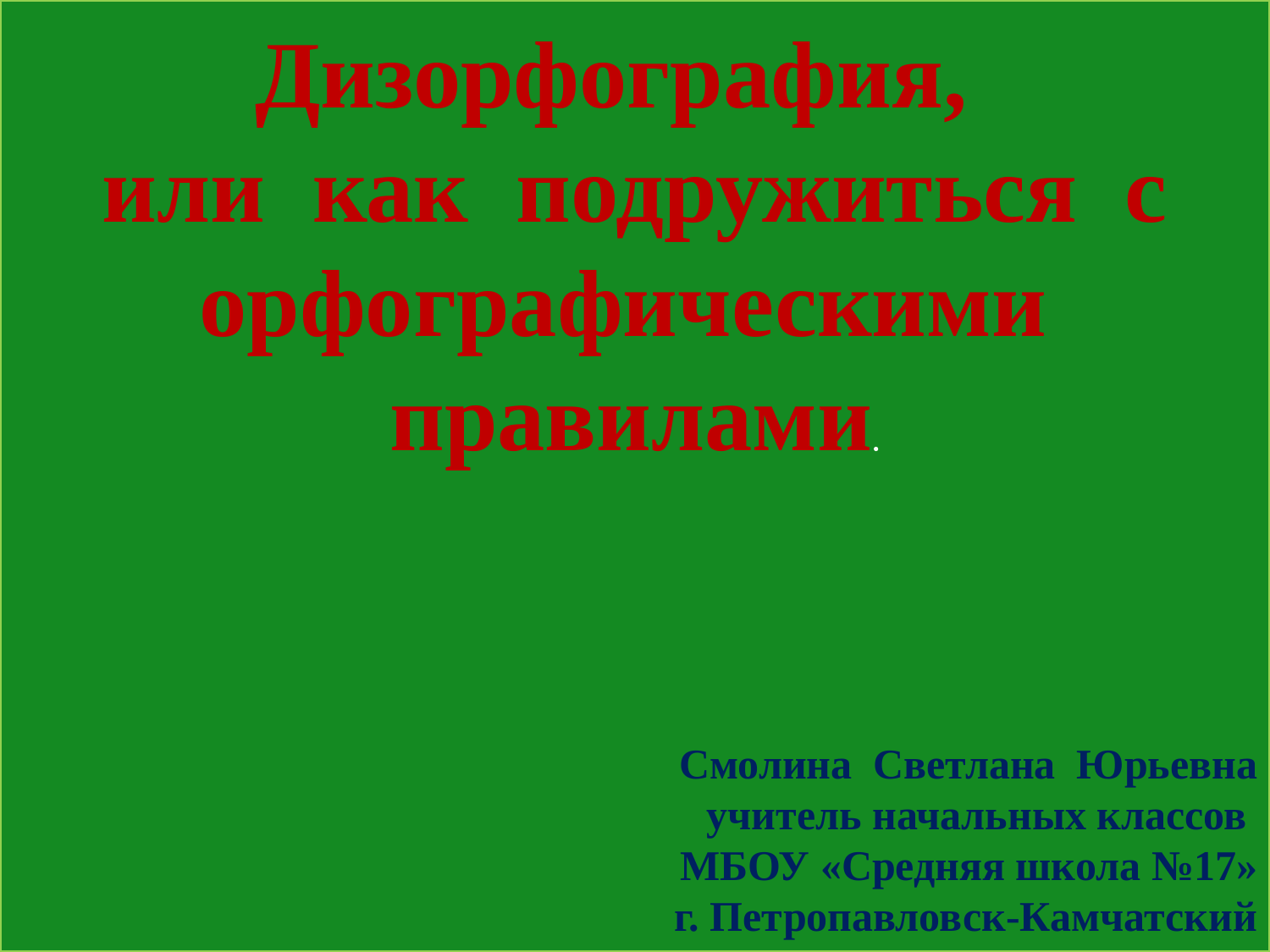

Дизорфография,
или  как  подружиться  с орфографическими  правилами.

Смолина  Светлана  Юрьевна
учитель начальных классов
МБОУ «Средняя школа №17»
г. Петропавловск-Камчатский
#